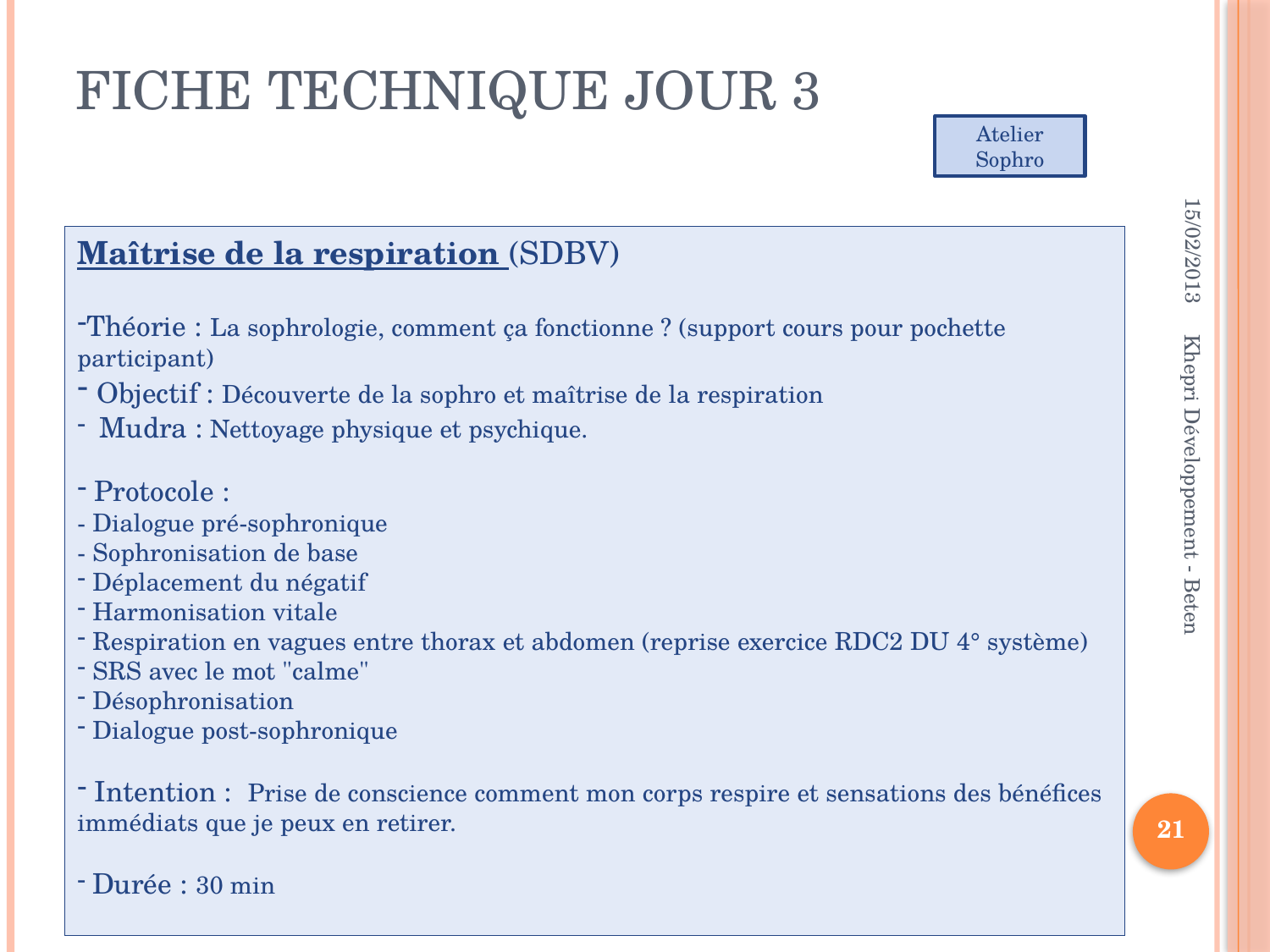

# Fiche technique jour 3
Atelier Sophro
15/02/2013
Maîtrise de la respiration (SDBV)

Théorie : La sophrologie, comment ça fonctionne ? (support cours pour pochette participant)
 Objectif : Découverte de la sophro et maîtrise de la respiration
  Mudra : Nettoyage physique et psychique.

 Protocole :
- Dialogue pré-sophronique
- Sophronisation de base
 Déplacement du négatif
 Harmonisation vitale
 Respiration en vagues entre thorax et abdomen (reprise exercice RDC2 DU 4° système)
 SRS avec le mot "calme"
 Désophronisation
 Dialogue post-sophronique

 Intention :  Prise de conscience comment mon corps respire et sensations des bénéfices immédiats que je peux en retirer.

 Durée : 30 min

Khepri Développement - Beten
21